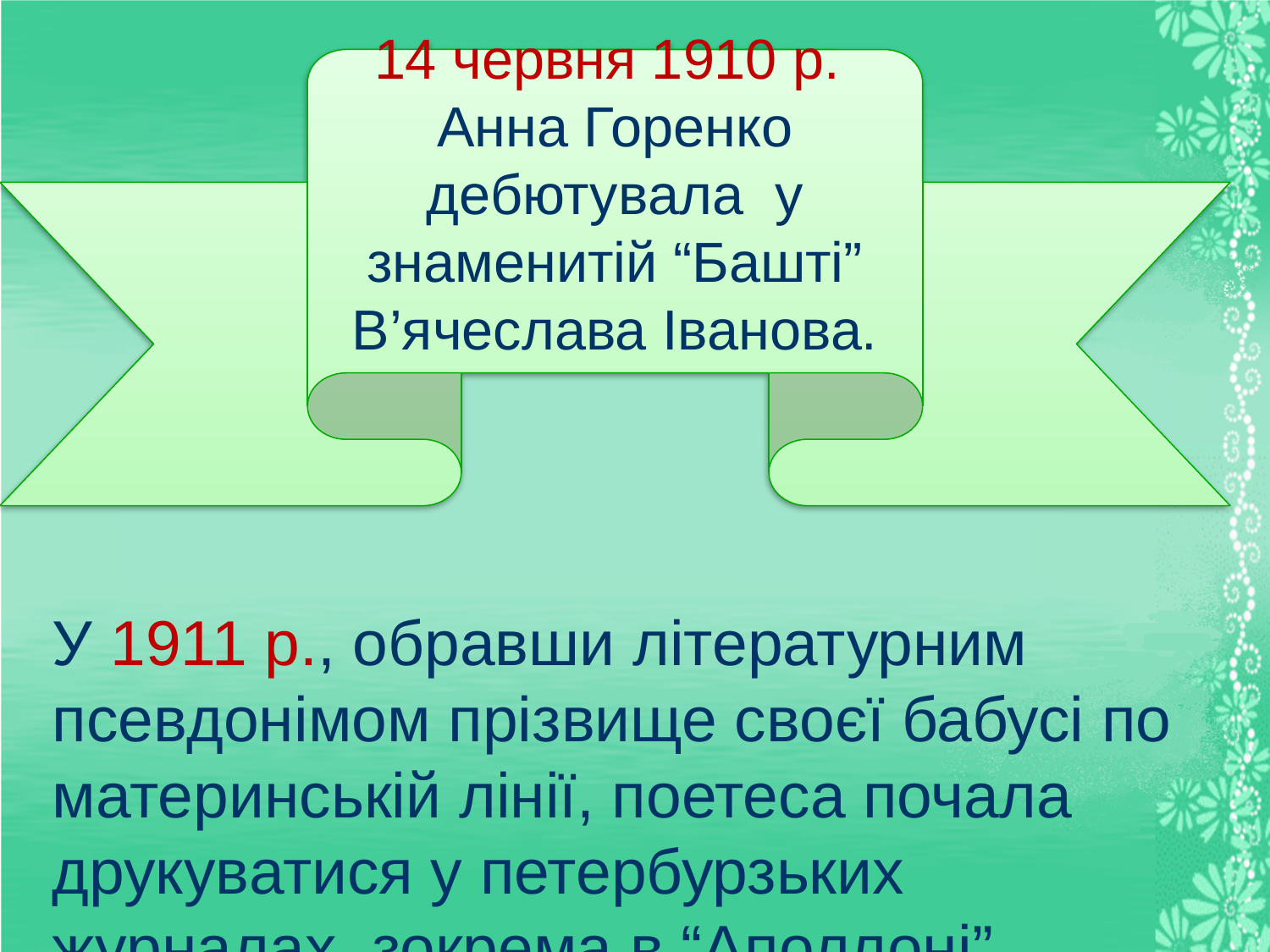

14 червня 1910 р.  Анна Горенко дебютувала  у знаменитій “Башті” В’ячеслава Іванова.

У 1911 р., обравши літературним псевдонімом прізвище своєї бабусі по материнській лінії, поетеса почала друкуватися у петербурзьких журналах, зокрема в “Аполлоні”.